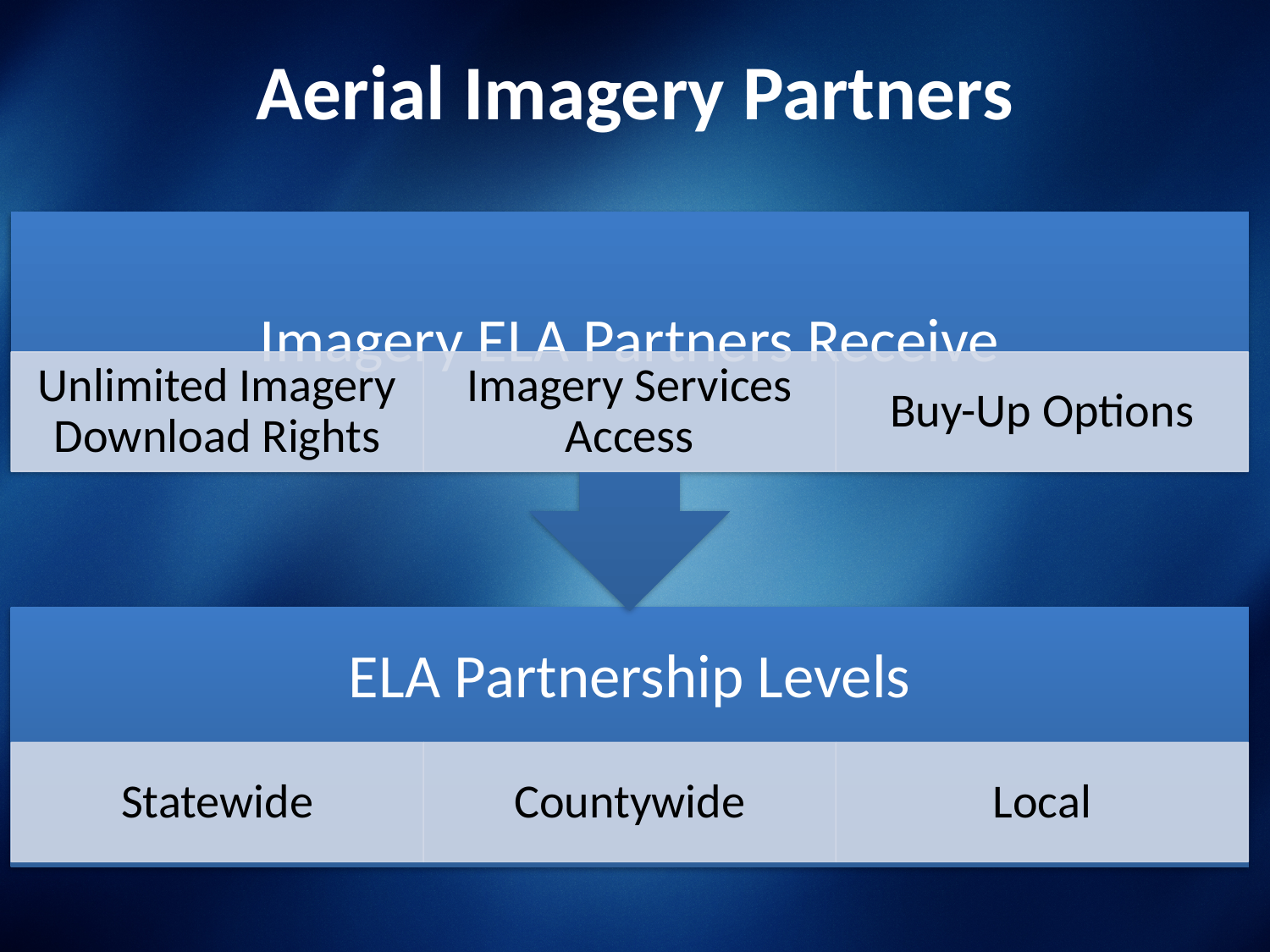

# Aerial Imagery Partners
ELA Partnership Levels
Statewide
Countywide
Local
Imagery ELA Partners Receive
Unlimited Imagery Download Rights
Imagery Services Access
Buy-Up Options